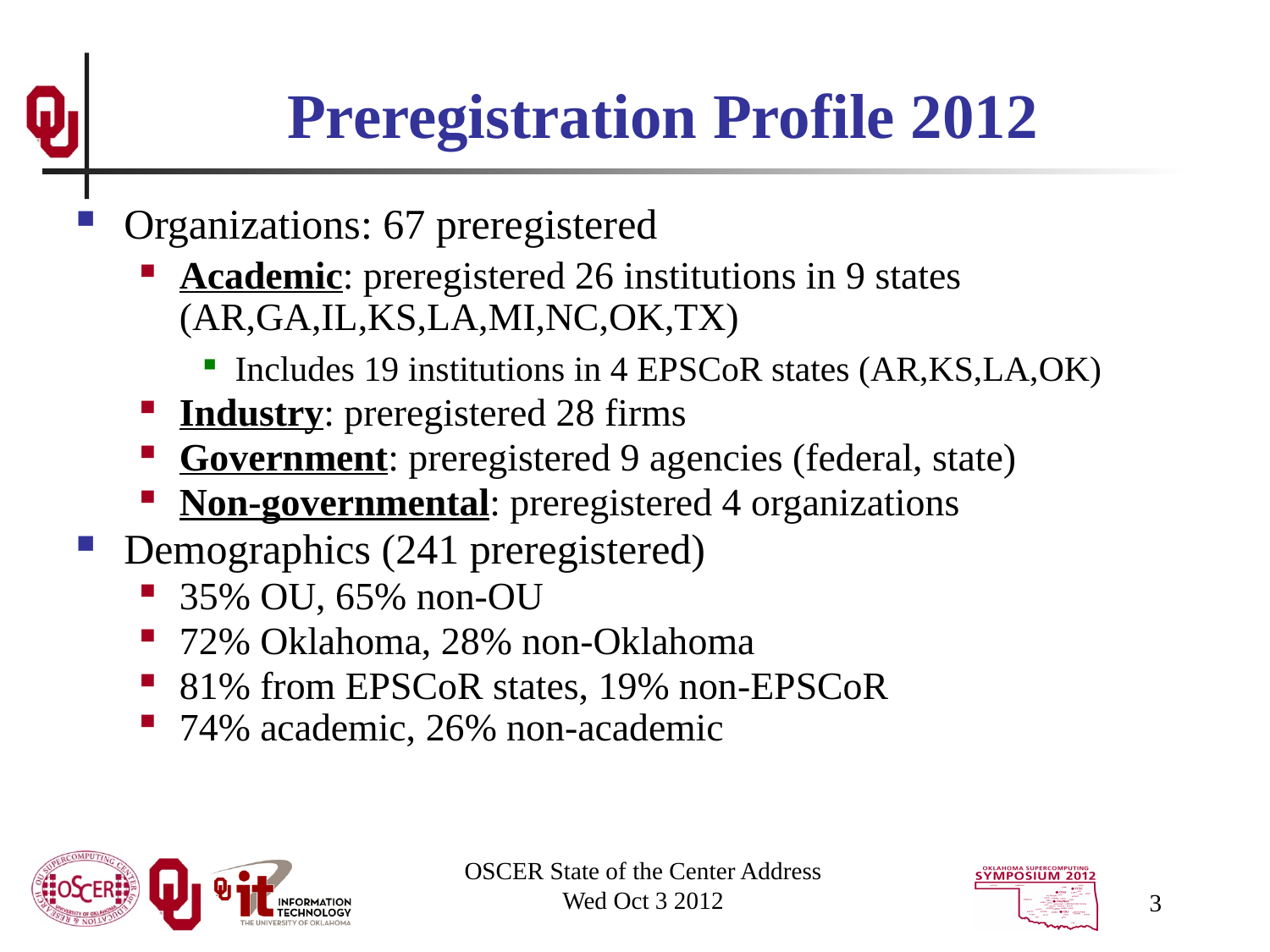

# Preregistration Profile 2012
Organizations: 67 preregistered
Academic: preregistered 26 institutions in 9 states (AR,GA,IL,KS,LA,MI,NC,OK,TX)
Includes 19 institutions in 4 EPSCoR states (AR,KS,LA,OK)
Industry: preregistered 28 firms
Government: preregistered 9 agencies (federal, state)
Non-governmental: preregistered 4 organizations
Demographics (241 preregistered)
35% OU, 65% non-OU
72% Oklahoma, 28% non-Oklahoma
81% from EPSCoR states, 19% non-EPSCoR
74% academic, 26% non-academic
OSCER State of the Center Address
Wed Oct 3 2012
3